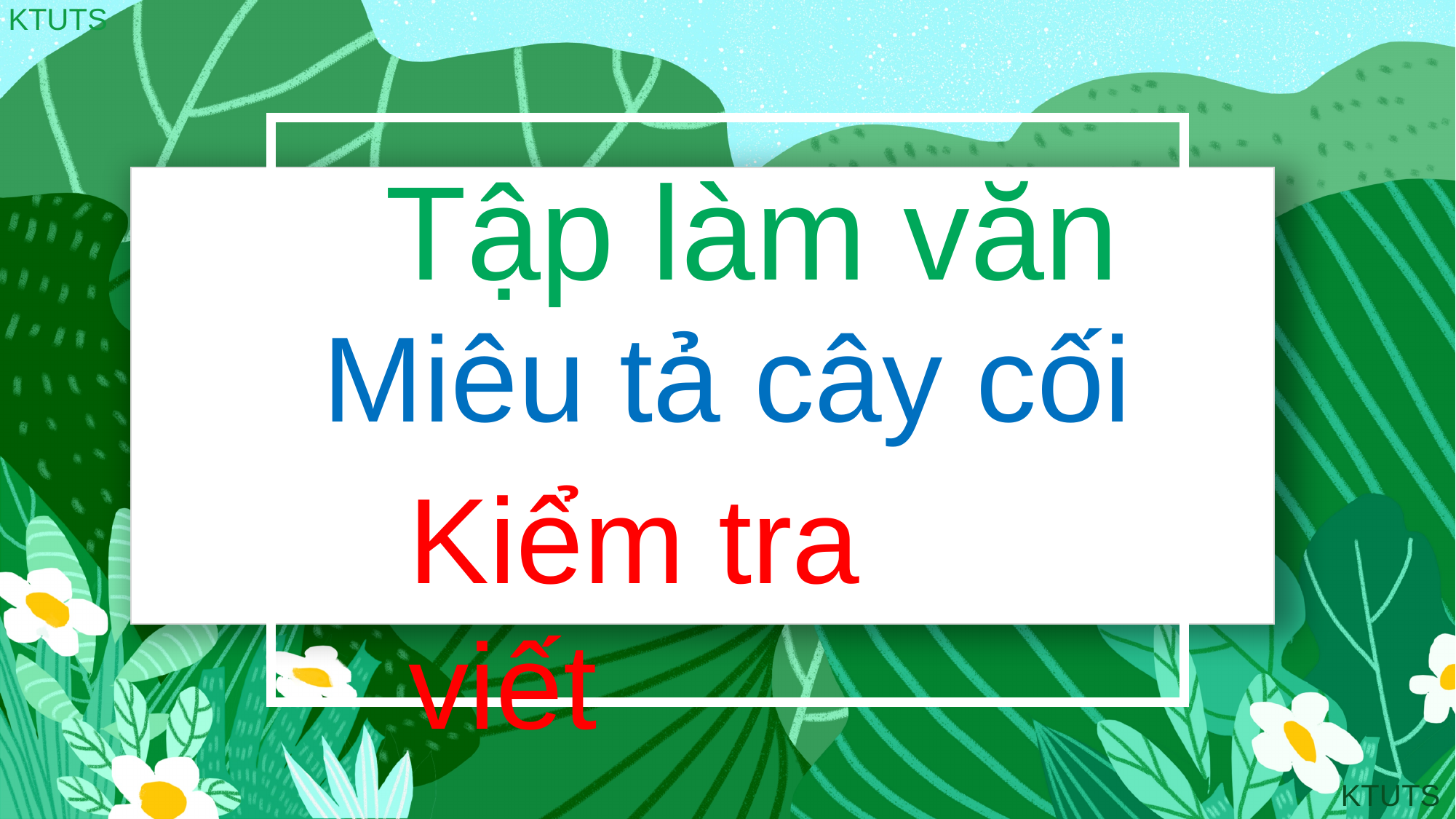

Tập làm văn

Miêu tả cây cối

Kiểm tra viết